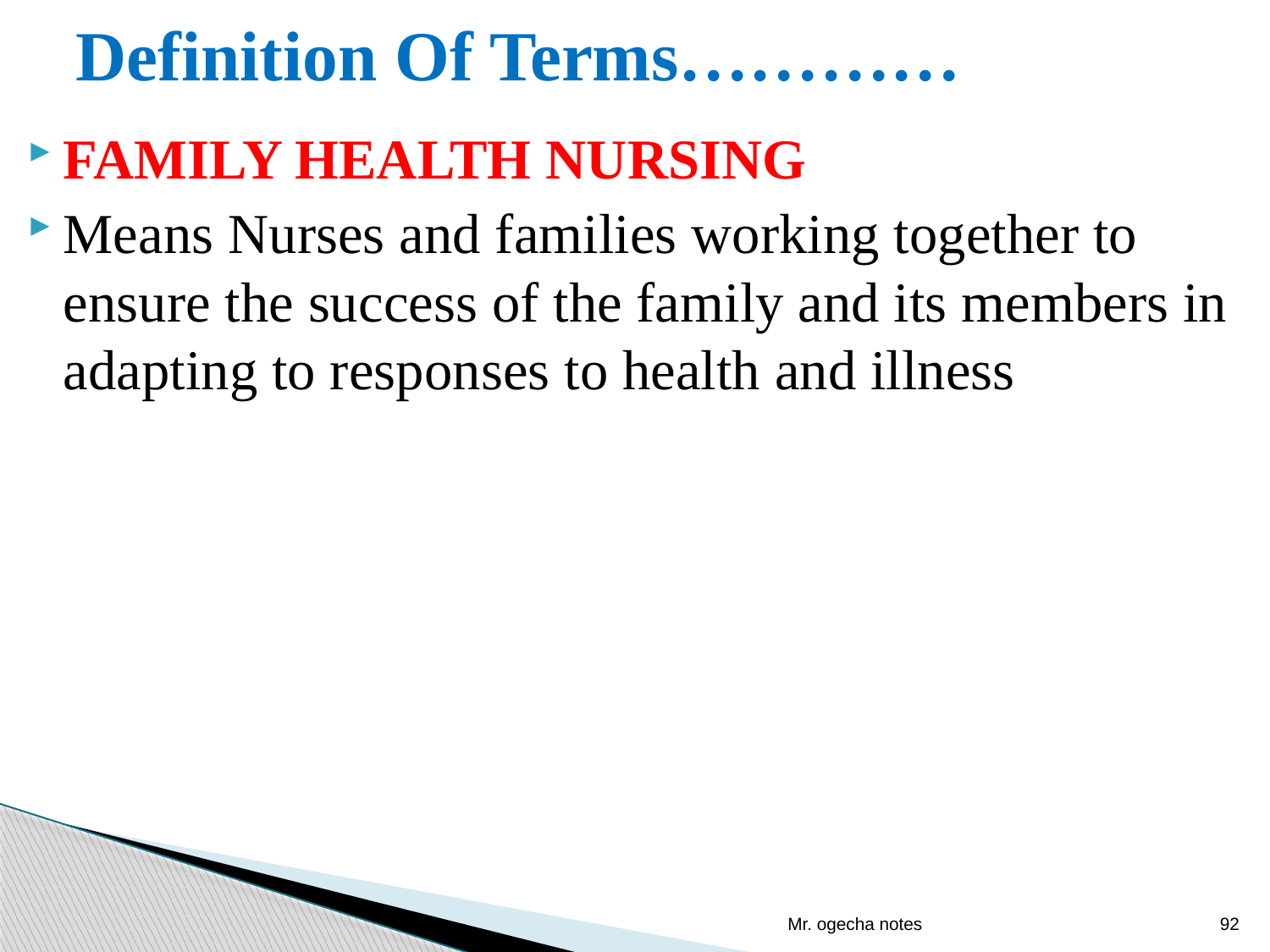

# Definition Of Terms…………
FAMILY HEALTH NURSING
Means Nurses and families working together to ensure the success of the family and its members in adapting to responses to health and illness

Mr. ogecha notes
92